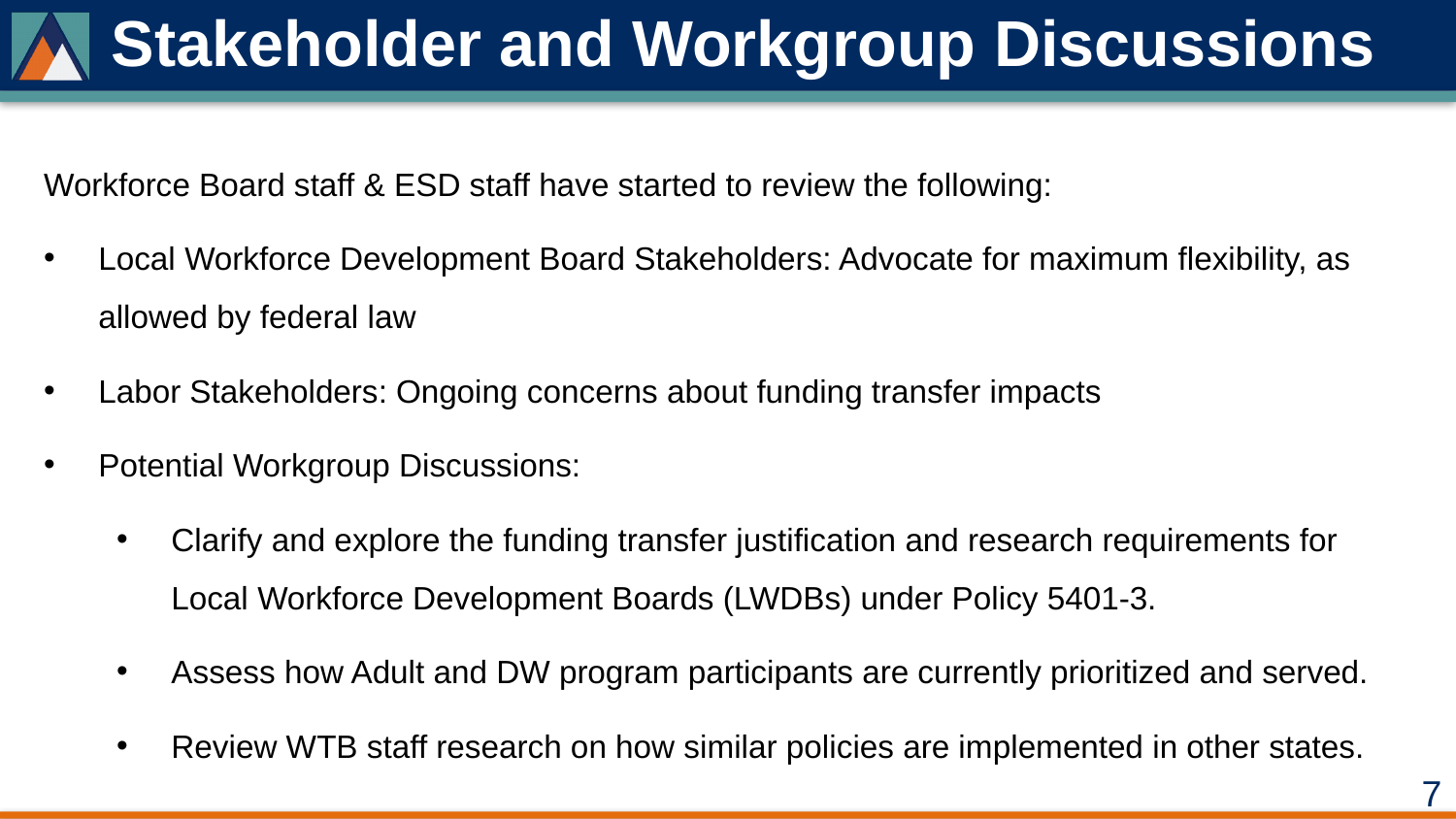

# Stakeholder and Workgroup Discussions
Workforce Board staff & ESD staff have started to review the following:
Local Workforce Development Board Stakeholders: Advocate for maximum flexibility, as allowed by federal law
Labor Stakeholders: Ongoing concerns about funding transfer impacts
Potential Workgroup Discussions:
Clarify and explore the funding transfer justification and research requirements for Local Workforce Development Boards (LWDBs) under Policy 5401-3.
Assess how Adult and DW program participants are currently prioritized and served.
Review WTB staff research on how similar policies are implemented in other states.